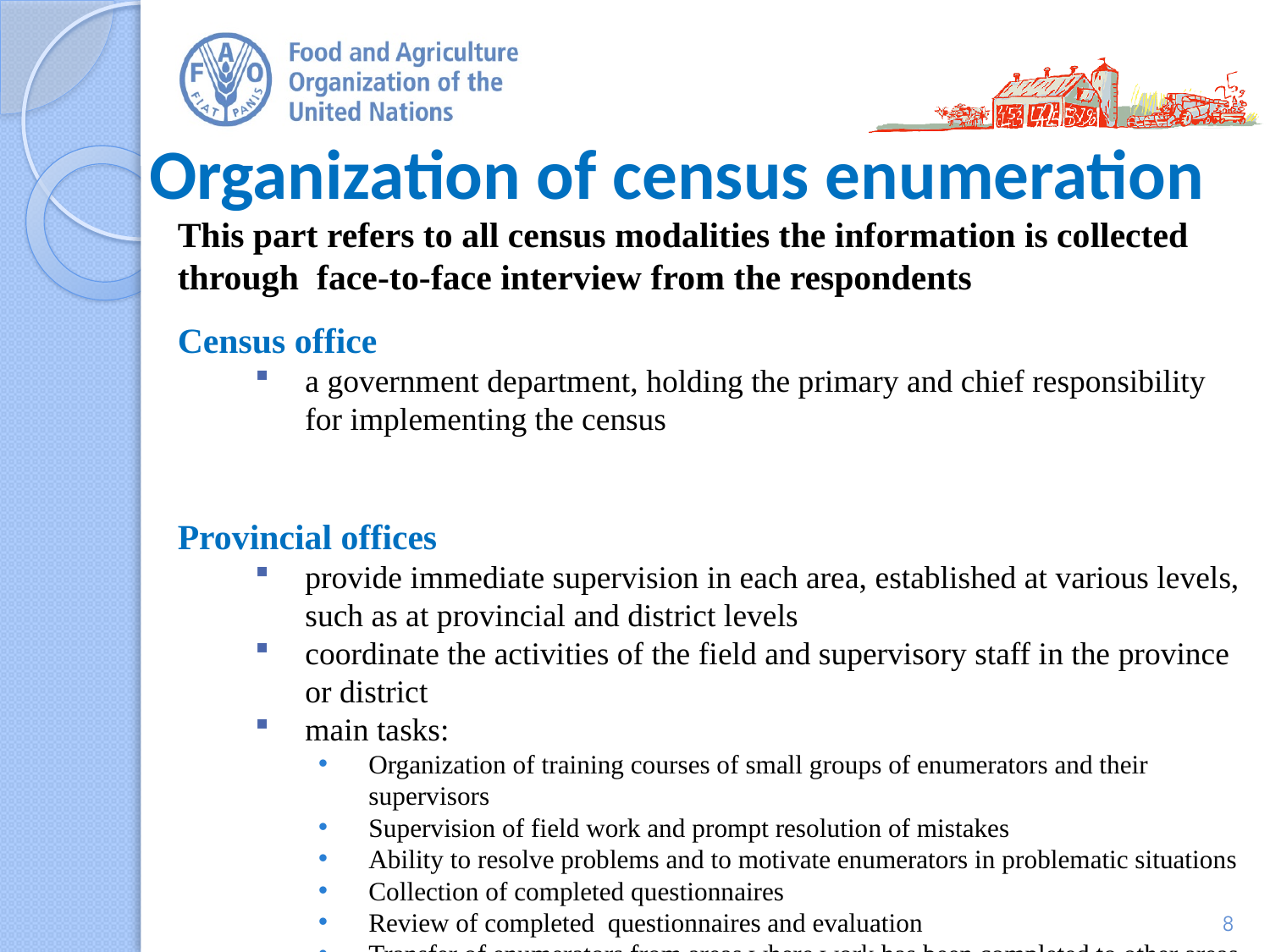

# Organization of census enumeration
This part refers to all census modalities the information is collected through  face-to-face interview from the respondents

Census office
a government department, holding the primary and chief responsibility for implementing the census

Provincial offices
provide immediate supervision in each area, established at various levels, such as at provincial and district levels
coordinate the activities of the field and supervisory staff in the province or district
main tasks:
Organization of training courses of small groups of enumerators and their supervisors
Supervision of field work and prompt resolution of mistakes
Ability to resolve problems and to motivate enumerators in problematic situations
Collection of completed questionnaires
Review of completed  questionnaires and evaluation
Transfer of enumerators from areas where work has been completed to other areas

8